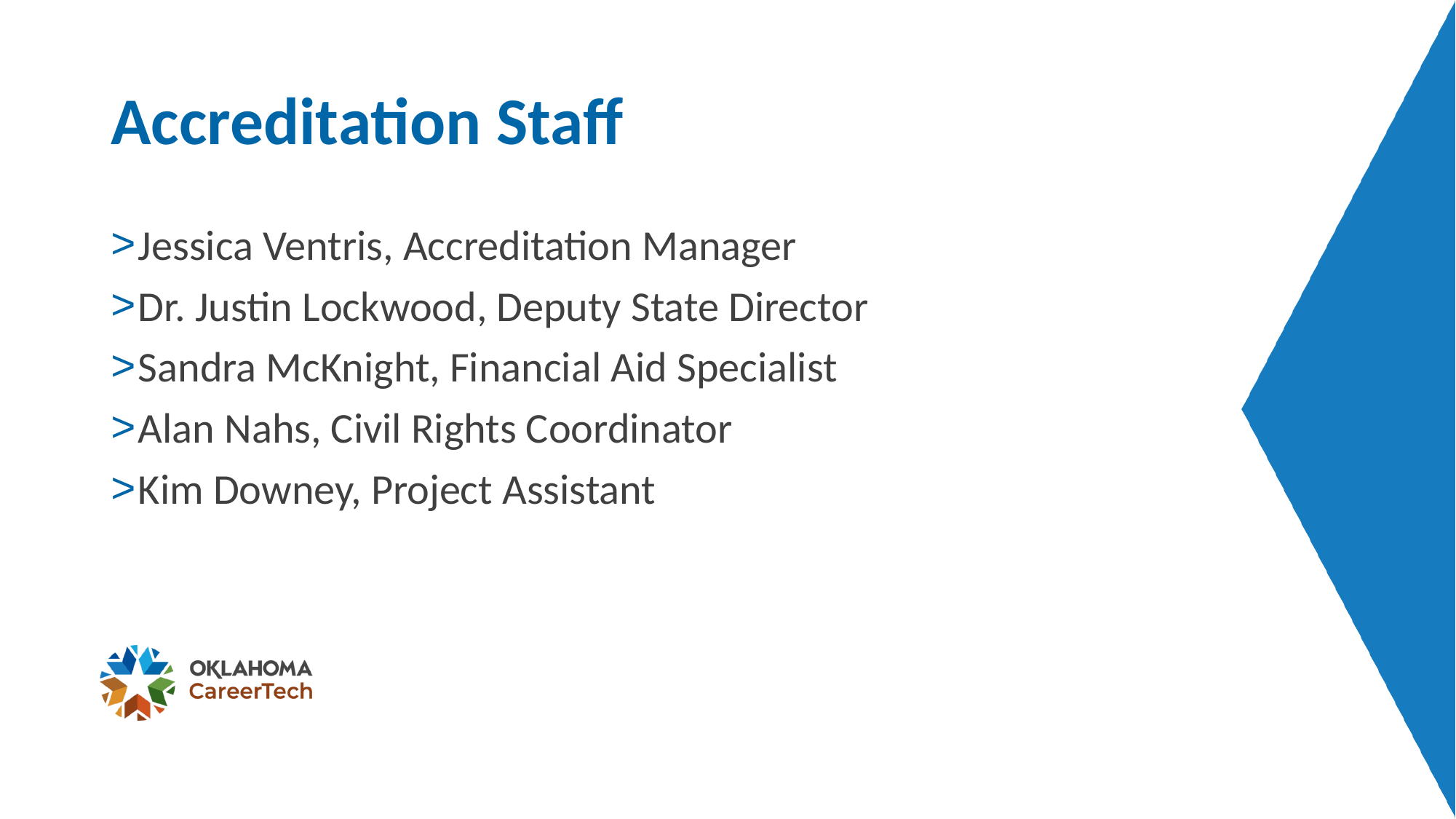

# Accreditation Staff
Jessica Ventris, Accreditation Manager
Dr. Justin Lockwood, Deputy State Director
Sandra McKnight, Financial Aid Specialist
Alan Nahs, Civil Rights Coordinator
Kim Downey, Project Assistant